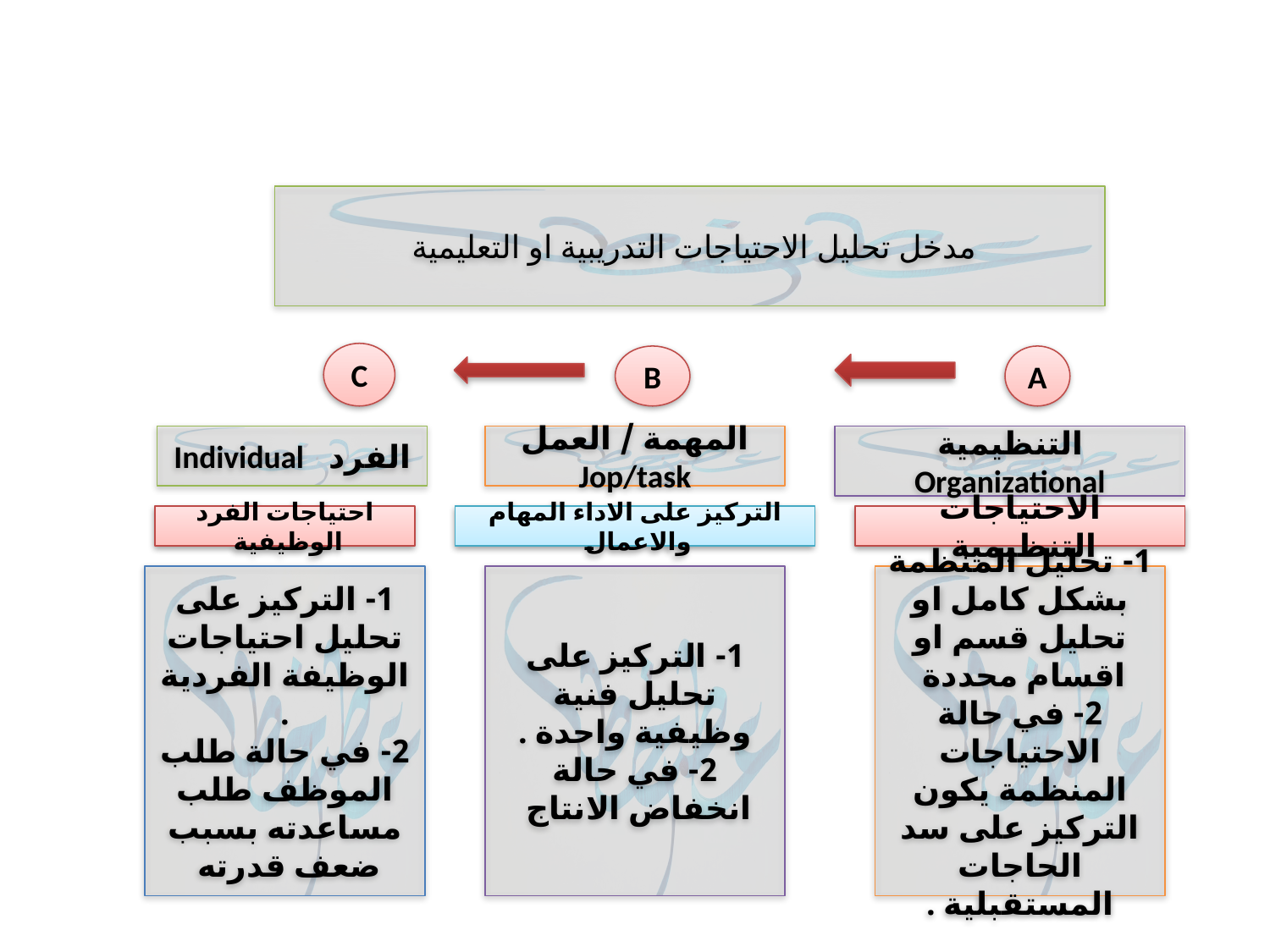

مدخل تحليل الاحتياجات التدريبية او التعليمية
C
B
A

الفرد   Individual
المهمة / العمل Jop/task
التنظيمية Organizational
احتياجات الفرد الوظيفية
التركيز على الاداء المهام والاعمال
الاحتياجات التنظيمية
1- التركيز على تحليل احتياجات الوظيفة الفردية .
2- في حالة طلب الموظف طلب مساعدته بسبب ضعف قدرته
1- التركيز على تحليل فنية وظيفية واحدة .
2- في حالة انخفاض الانتاج
1- تحليل المنظمة بشكل كامل او تحليل قسم او اقسام محددة
2- في حالة الاحتياجات المنظمة يكون التركيز على سد الحاجات المستقبلية .